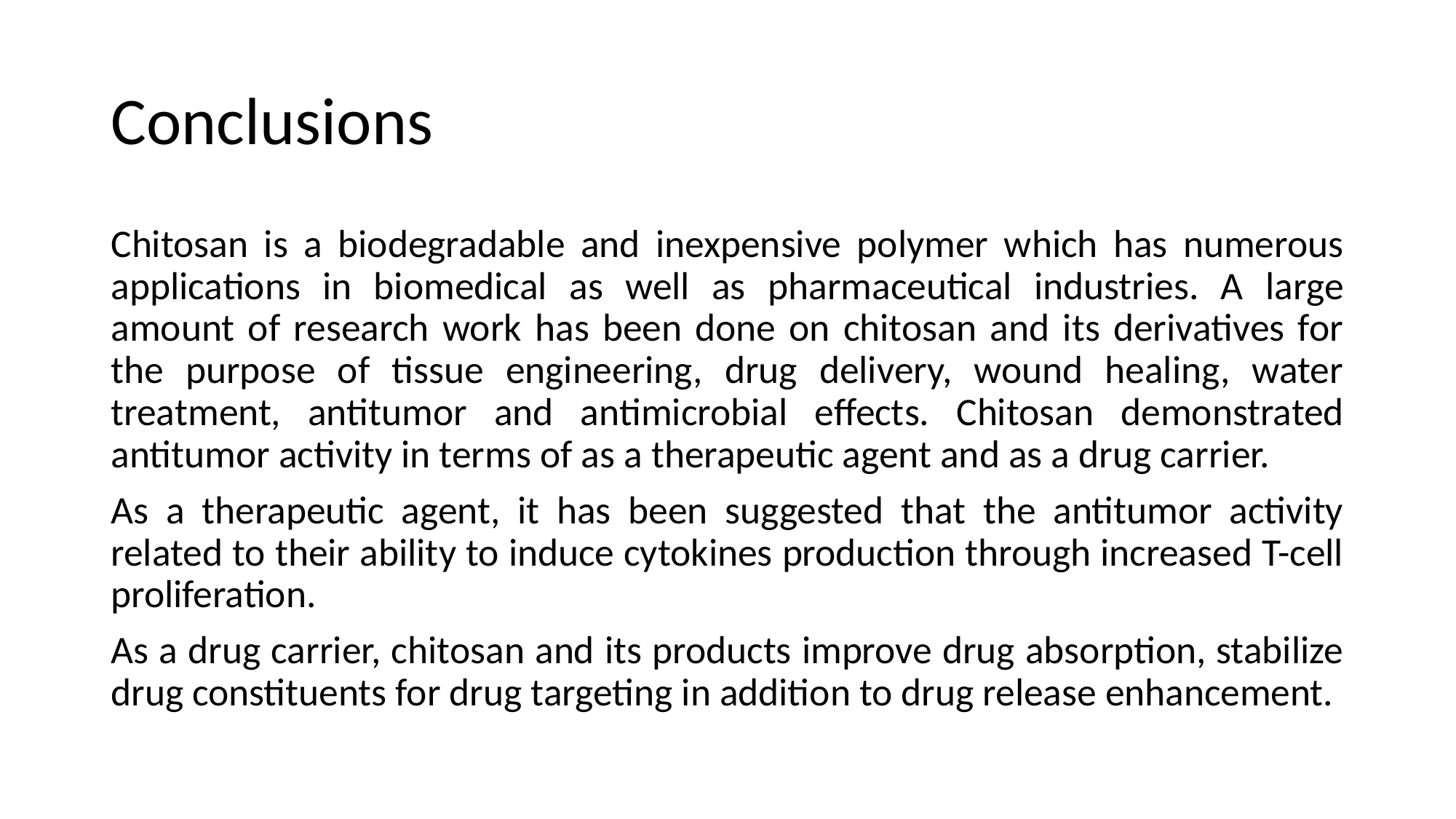

# Conclusions
Chitosan is a biodegradable and inexpensive polymer which has numerous applications in biomedical as well as pharmaceutical industries. A large amount of research work has been done on chitosan and its derivatives for the purpose of tissue engineering, drug delivery, wound healing, water treatment, antitumor and antimicrobial effects. Chitosan demonstrated antitumor activity in terms of as a therapeutic agent and as a drug carrier.
As a therapeutic agent, it has been suggested that the antitumor activity related to their ability to induce cytokines production through increased T-cell proliferation.
As a drug carrier, chitosan and its products improve drug absorption, stabilize drug constituents for drug targeting in addition to drug release enhancement.